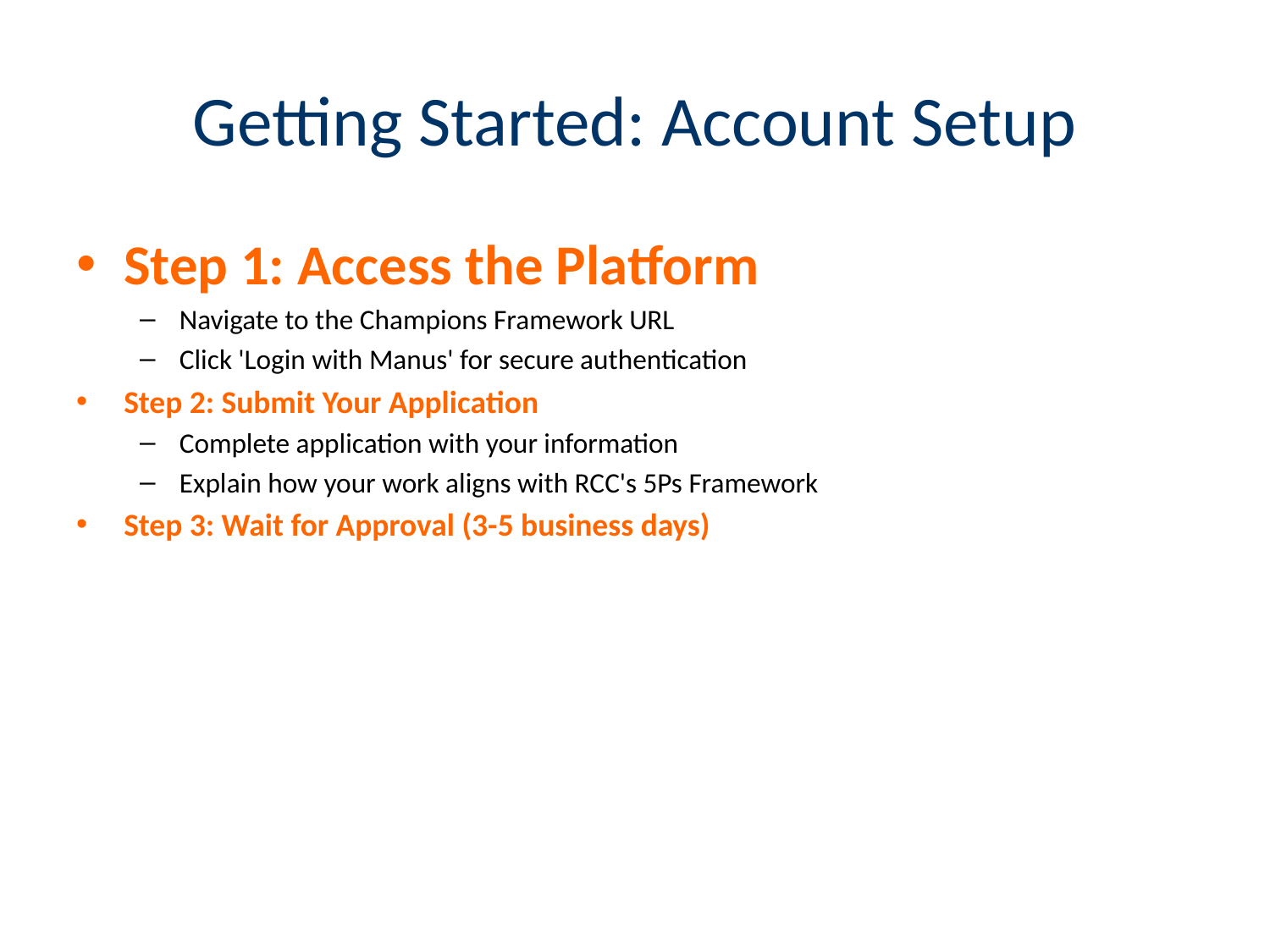

# Getting Started: Account Setup
Step 1: Access the Platform
Navigate to the Champions Framework URL
Click 'Login with Manus' for secure authentication
Step 2: Submit Your Application
Complete application with your information
Explain how your work aligns with RCC's 5Ps Framework
Step 3: Wait for Approval (3-5 business days)